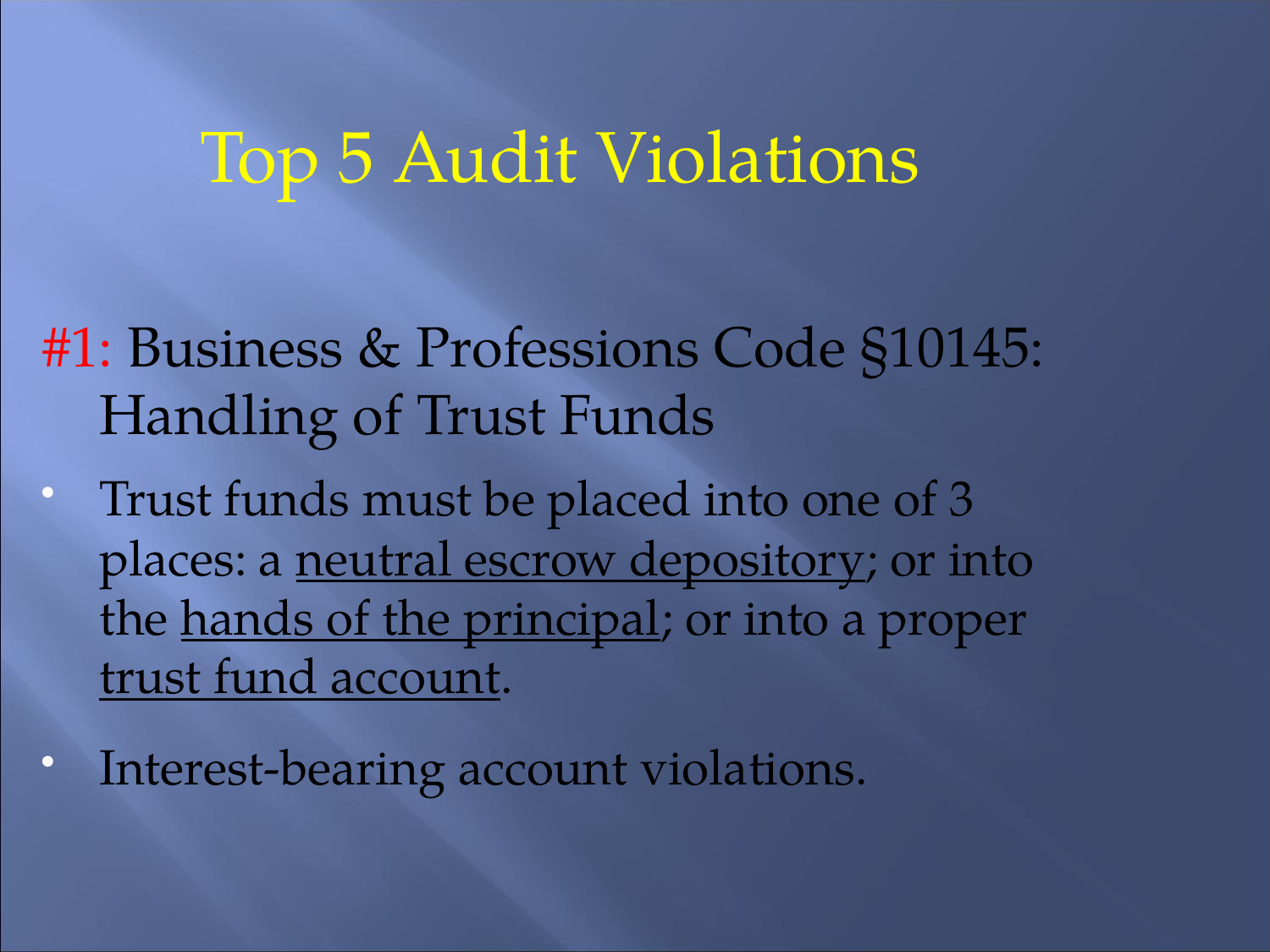

Top 5 Audit Violations
#1: Business & Professions Code §10145: Handling of Trust Funds
Trust funds must be placed into one of 3 places: a neutral escrow depository; or into the hands of the principal; or into a proper trust fund account.
Interest-bearing account violations.